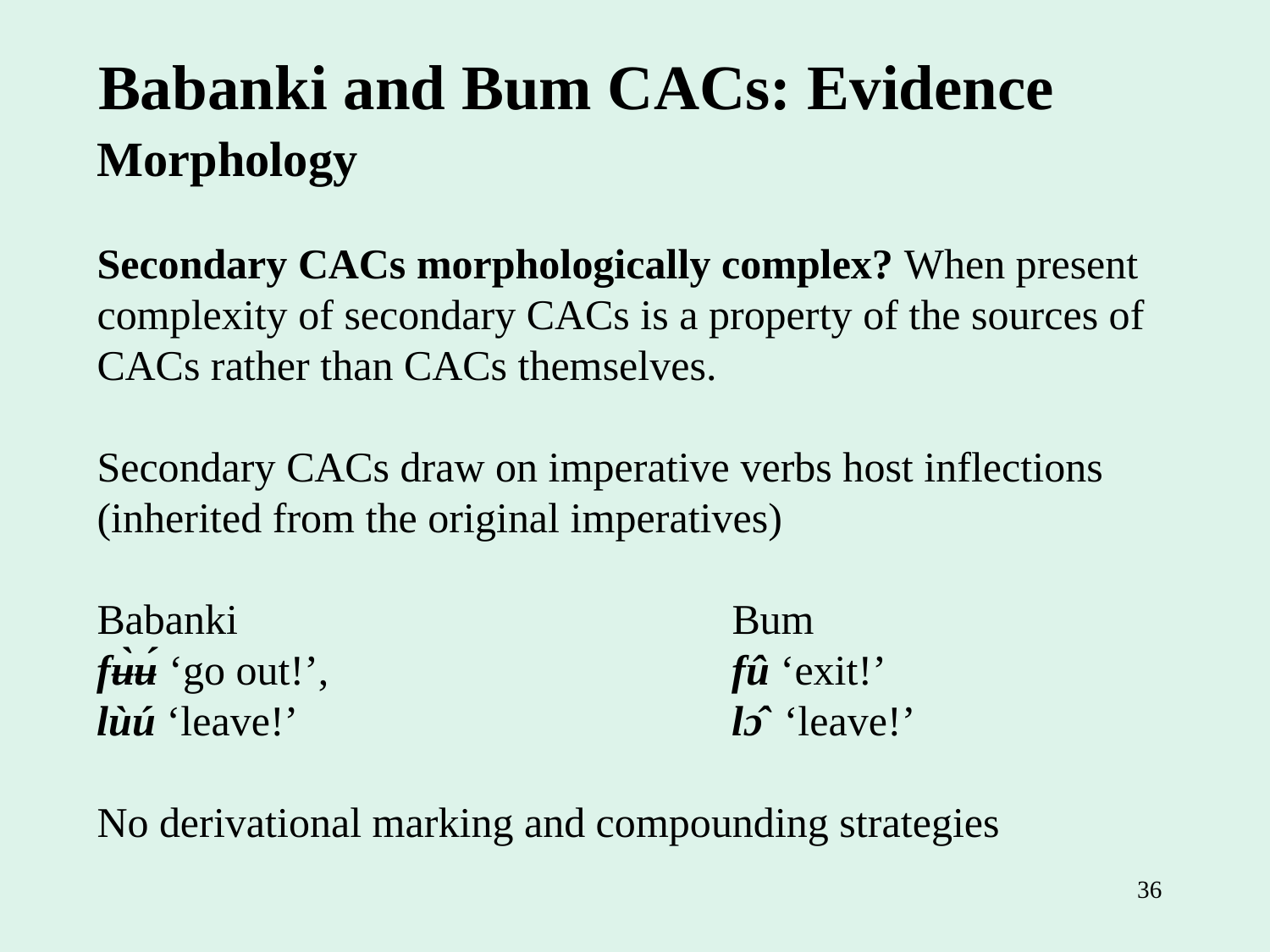

Babanki and Bum CACs: Evidence
Morphology

Secondary CACs morphologically complex? When present complexity of secondary CACs is a property of the sources of CACs rather than CACs themselves.

Secondary CACs draw on imperative verbs host inflections (inherited from the original imperatives)

Babanki				Bum
fʉ̀ʉ́ ‘go out!’,				fû ‘exit!’
lùú ‘leave!’ 				lɔ̂  ‘leave!’

No derivational marking and compounding strategies

36